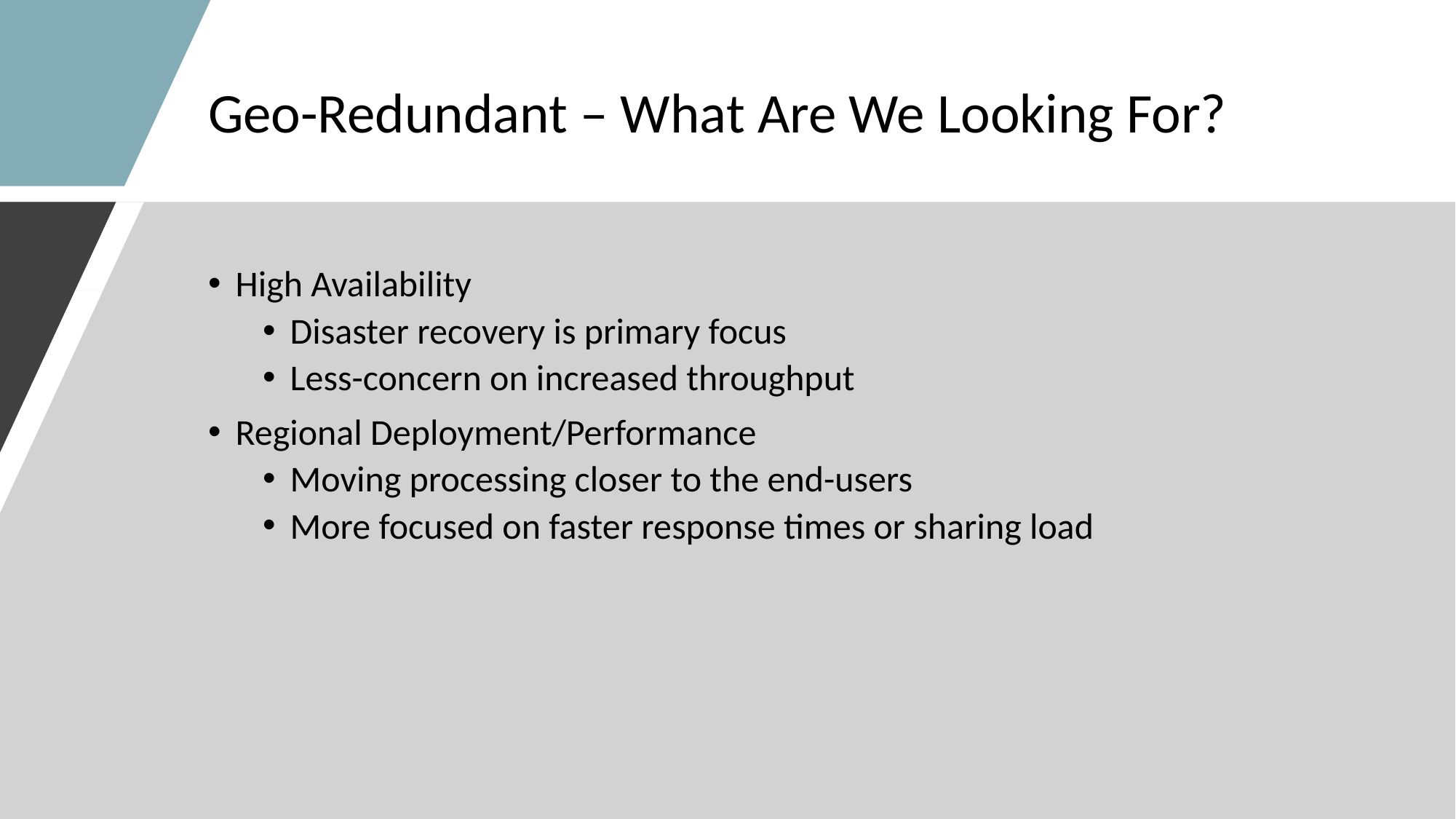

# Geo-Redundant – What Are We Looking For?

High Availability
Disaster recovery is primary focus
Less-concern on increased throughput
Regional Deployment/Performance
Moving processing closer to the end-users
More focused on faster response times or sharing load